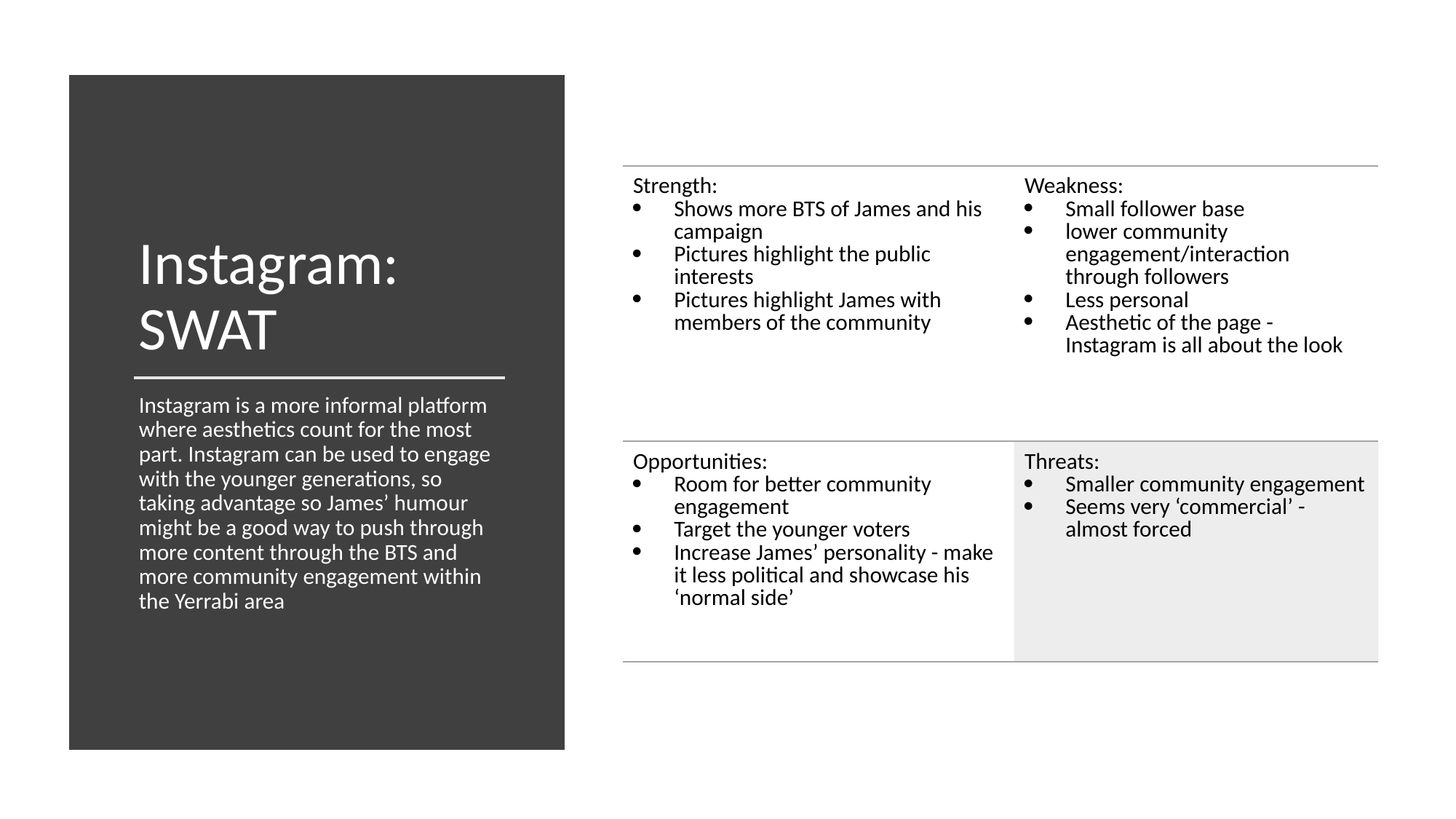

# Instagram: SWAT
| Strength:  Shows more BTS of James and his campaign  Pictures highlight the public interests  Pictures highlight James with members of the community | Weakness:  Small follower base  lower community engagement/interaction through followers  Less personal  Aesthetic of the page - Instagram is all about the look |
| --- | --- |
| Opportunities:  Room for better community engagement Target the younger voters  Increase James’ personality - make it less political and showcase his ‘normal side’ | Threats:  Smaller community engagement Seems very ‘commercial’ - almost forced |
Instagram is a more informal platform where aesthetics count for the most part. Instagram can be used to engage with the younger generations, so taking advantage so James’ humour might be a good way to push through more content through the BTS and more community engagement within the Yerrabi area